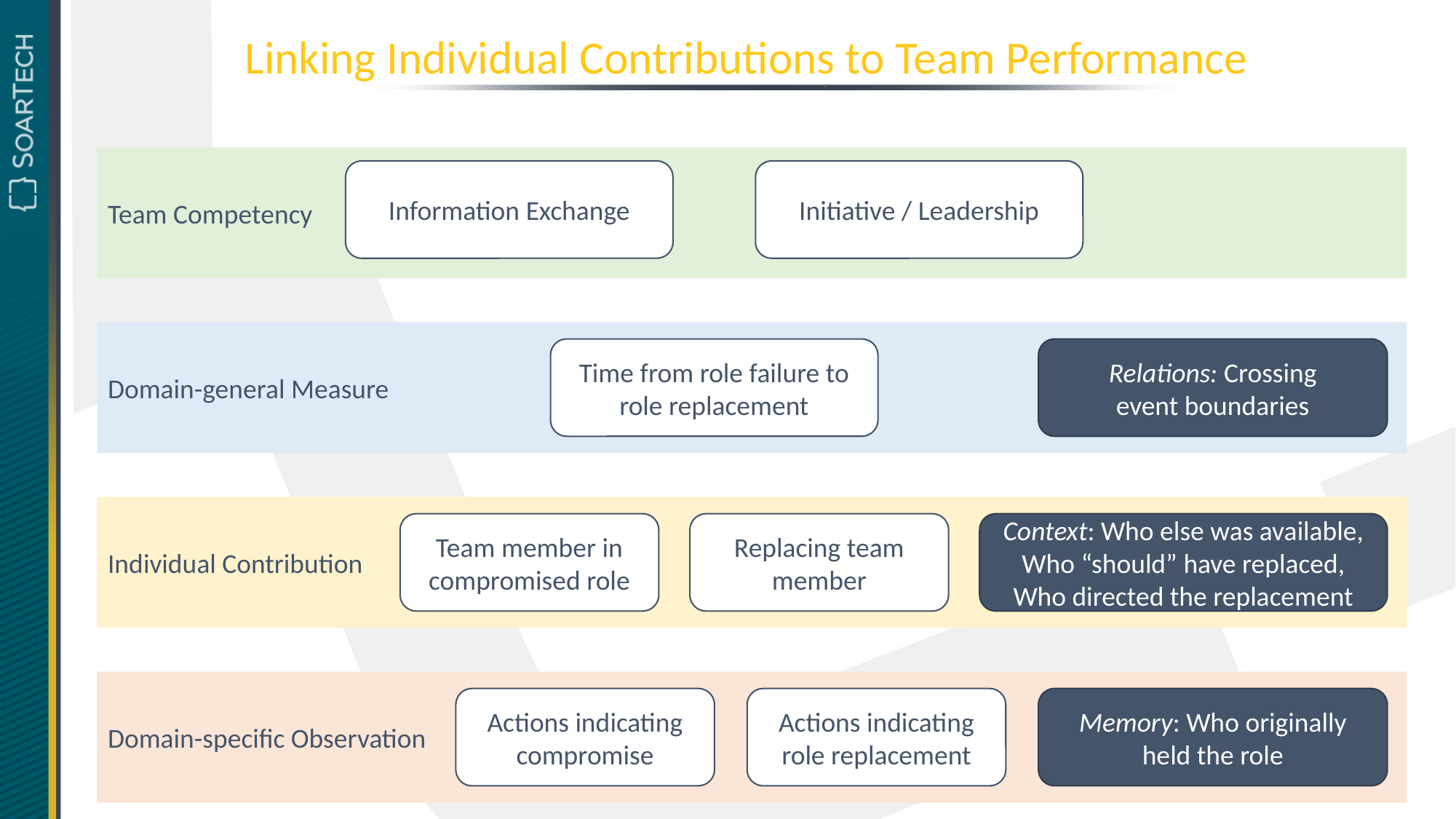

# Linking Individual Contributions to Team Performance
Team Competency
Information Exchange
Initiative / Leadership
Domain-general Measure
Time from role failure to role replacement
Relations: Crossing
event boundaries
Individual Contribution
Team member in compromised role
Replacing team member
Context: Who else was available,
Who “should” have replaced,
Who directed the replacement
Domain-specific Observation
Actions indicating compromise
Actions indicating role replacement
Memory: Who originally held the role